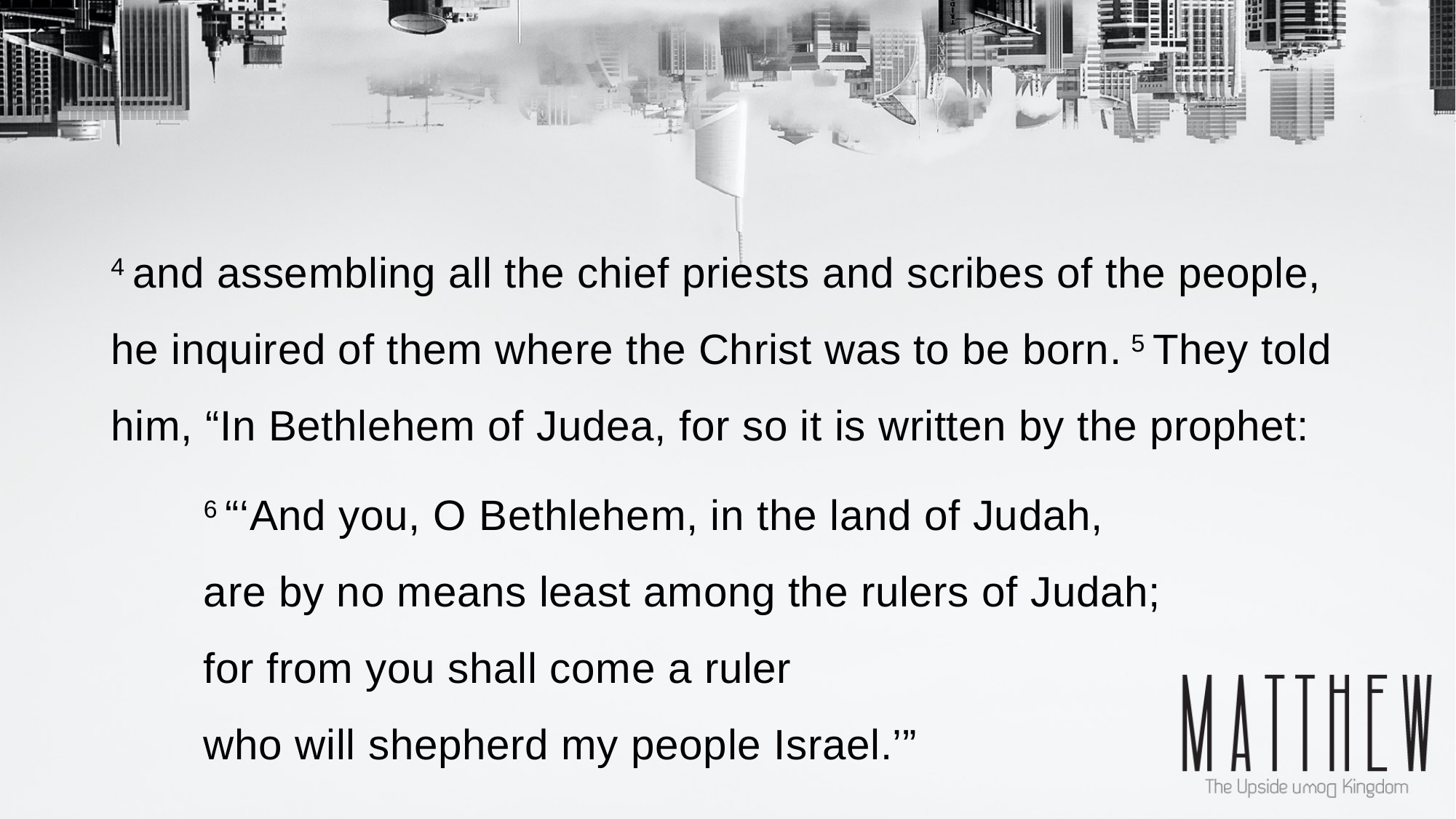

4 and assembling all the chief priests and scribes of the people, he inquired of them where the Christ was to be born. 5 They told him, “In Bethlehem of Judea, for so it is written by the prophet:
	6 “‘And you, O Bethlehem, in the land of Judah,
    	are by no means least among the rulers of Judah;
	for from you shall come a ruler
    	who will shepherd my people Israel.’”